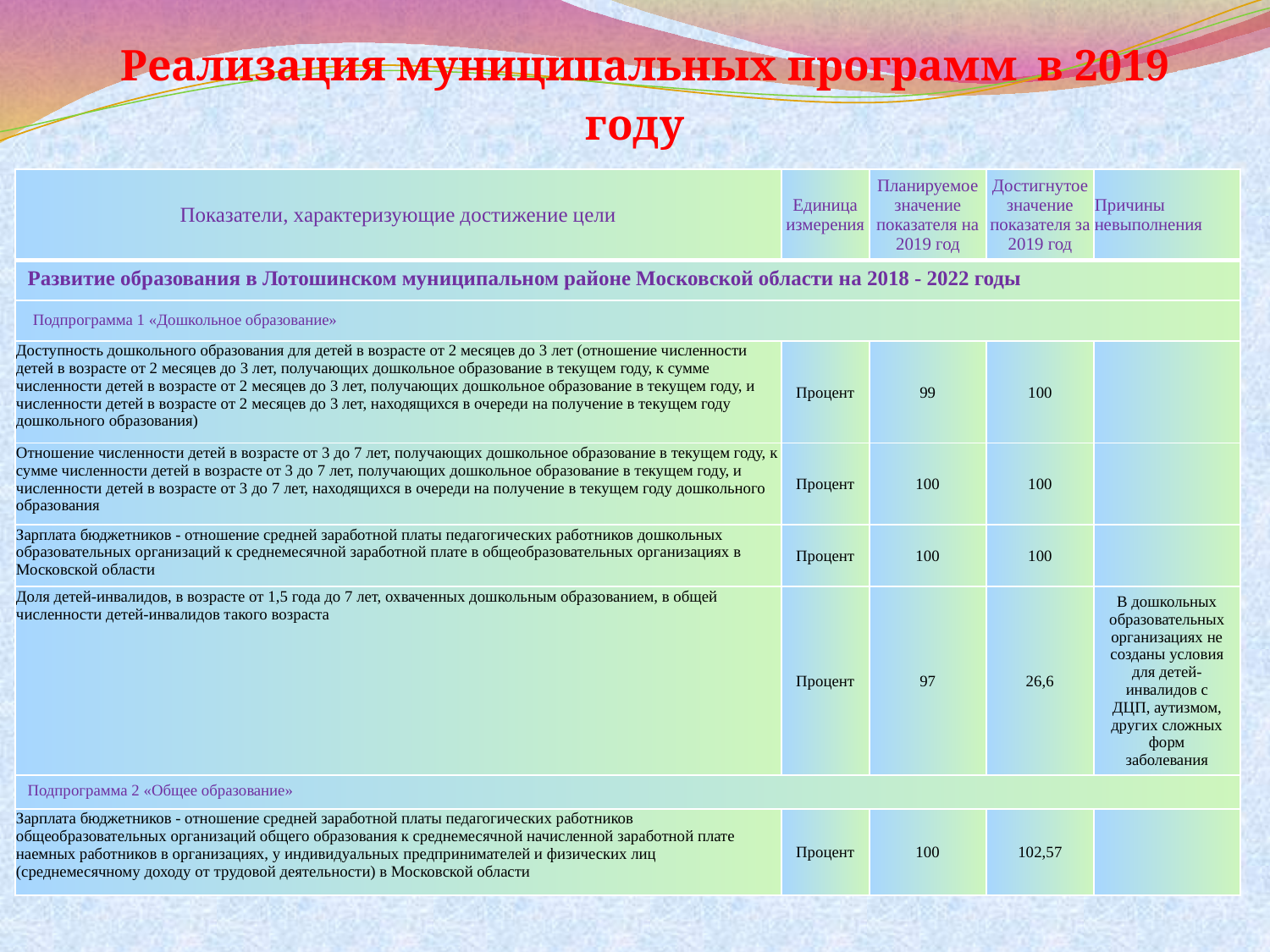

# Реализация муниципальных программ в 2019 году
| Показатели, характеризующие достижение цели | Единица измерения | Планируемое значение показателя на 2019 год | Достигнутое значение показателя за 2019 год | Причины невыполнения |
| --- | --- | --- | --- | --- |
| Развитие образования в Лотошинском муниципальном районе Московской области на 2018 - 2022 годы |  |  |  |  |
| Подпрограмма 1 «Дошкольное образование» |  |  |  |  |
| Доступность дошкольного образования для детей в возрасте от 2 месяцев до 3 лет (отношение численности детей в возрасте от 2 месяцев до 3 лет, получающих дошкольное образование в текущем году, к сумме численности детей в возрасте от 2 месяцев до 3 лет, получающих дошкольное образование в текущем году, и численности детей в возрасте от 2 месяцев до 3 лет, находящихся в очереди на получение в текущем году дошкольного образования) | Процент | 99 | 100 |  |
| Отношение численности детей в возрасте от 3 до 7 лет, получающих дошкольное образование в текущем году, к сумме численности детей в возрасте от 3 до 7 лет, получающих дошкольное образование в текущем году, и численности детей в возрасте от 3 до 7 лет, находящихся в очереди на получение в текущем году дошкольного образования | Процент | 100 | 100 |  |
| Зарплата бюджетников - отношение средней заработной платы педагогических работников дошкольных образовательных организаций к среднемесячной заработной плате в общеобразовательных организациях в Московской области | Процент | 100 | 100 |  |
| Доля детей-инвалидов, в возрасте от 1,5 года до 7 лет, охваченных дошкольным образованием, в общей численности детей-инвалидов такого возраста | Процент | 97 | 26,6 | В дошкольных образовательных организациях не созданы условия для детей-инвалидов с ДЦП, аутизмом, других сложных форм заболевания |
| Подпрограмма 2 «Общее образование» |  |  |  |  |
| Зарплата бюджетников - отношение средней заработной платы педагогических работников общеобразовательных организаций общего образования к среднемесячной начисленной заработной плате наемных работников в организациях, у индивидуальных предпринимателей и физических лиц (среднемесячному доходу от трудовой деятельности) в Московской области | Процент | 100 | 102,57 |  |